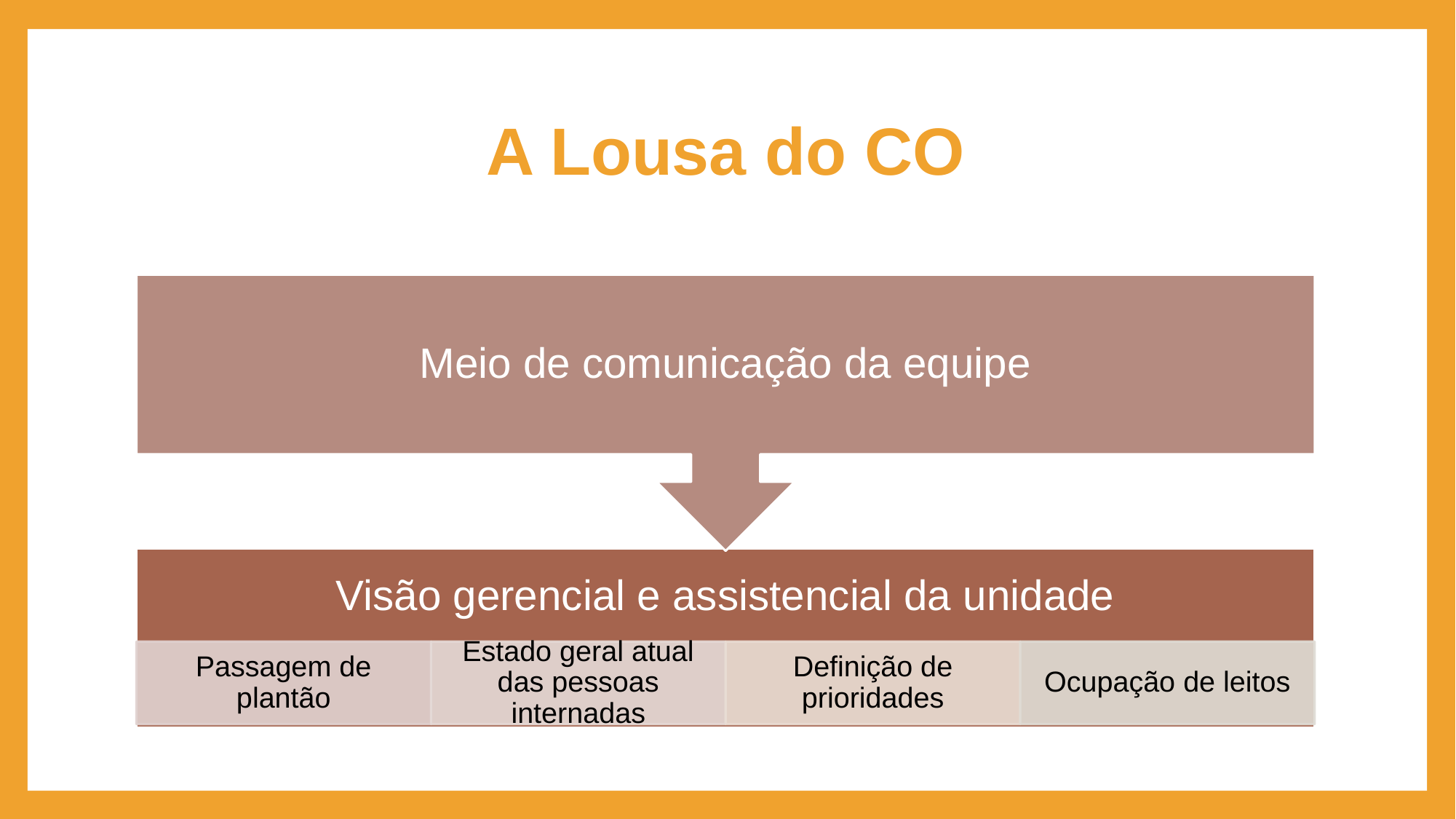

# A Lousa do CO
Visão gerencial e assistencial da unidade
Passagem de plantão
Estado geral atual das pessoas internadas
Definição de prioridades
Ocupação de leitos
Meio de comunicação da equipe